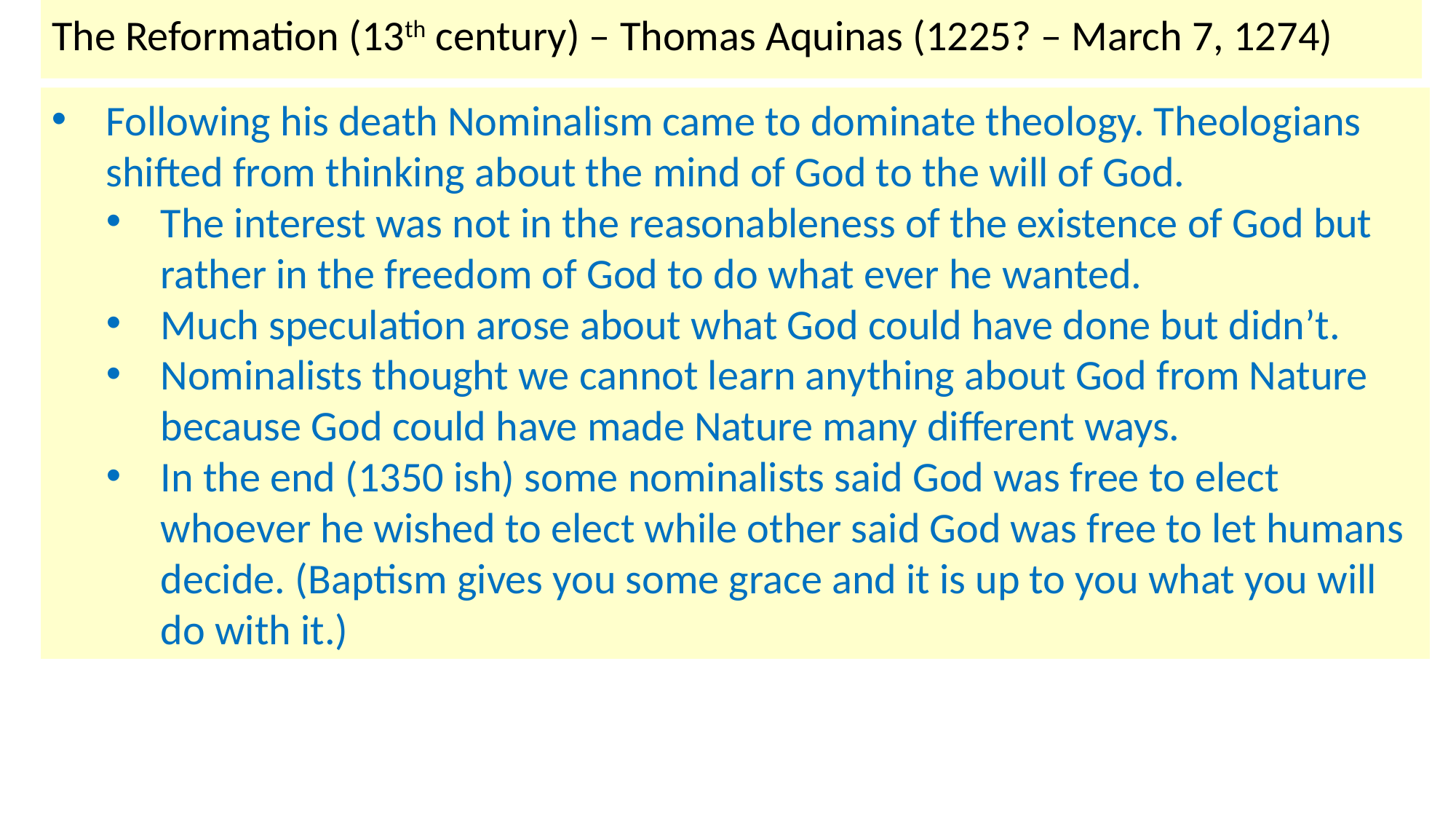

# The Reformation (13th century) – Thomas Aquinas (1225? – March 7, 1274)
Following his death Nominalism came to dominate theology. Theologians shifted from thinking about the mind of God to the will of God.
The interest was not in the reasonableness of the existence of God but rather in the freedom of God to do what ever he wanted.
Much speculation arose about what God could have done but didn’t.
Nominalists thought we cannot learn anything about God from Nature because God could have made Nature many different ways.
In the end (1350 ish) some nominalists said God was free to elect whoever he wished to elect while other said God was free to let humans decide. (Baptism gives you some grace and it is up to you what you will do with it.)